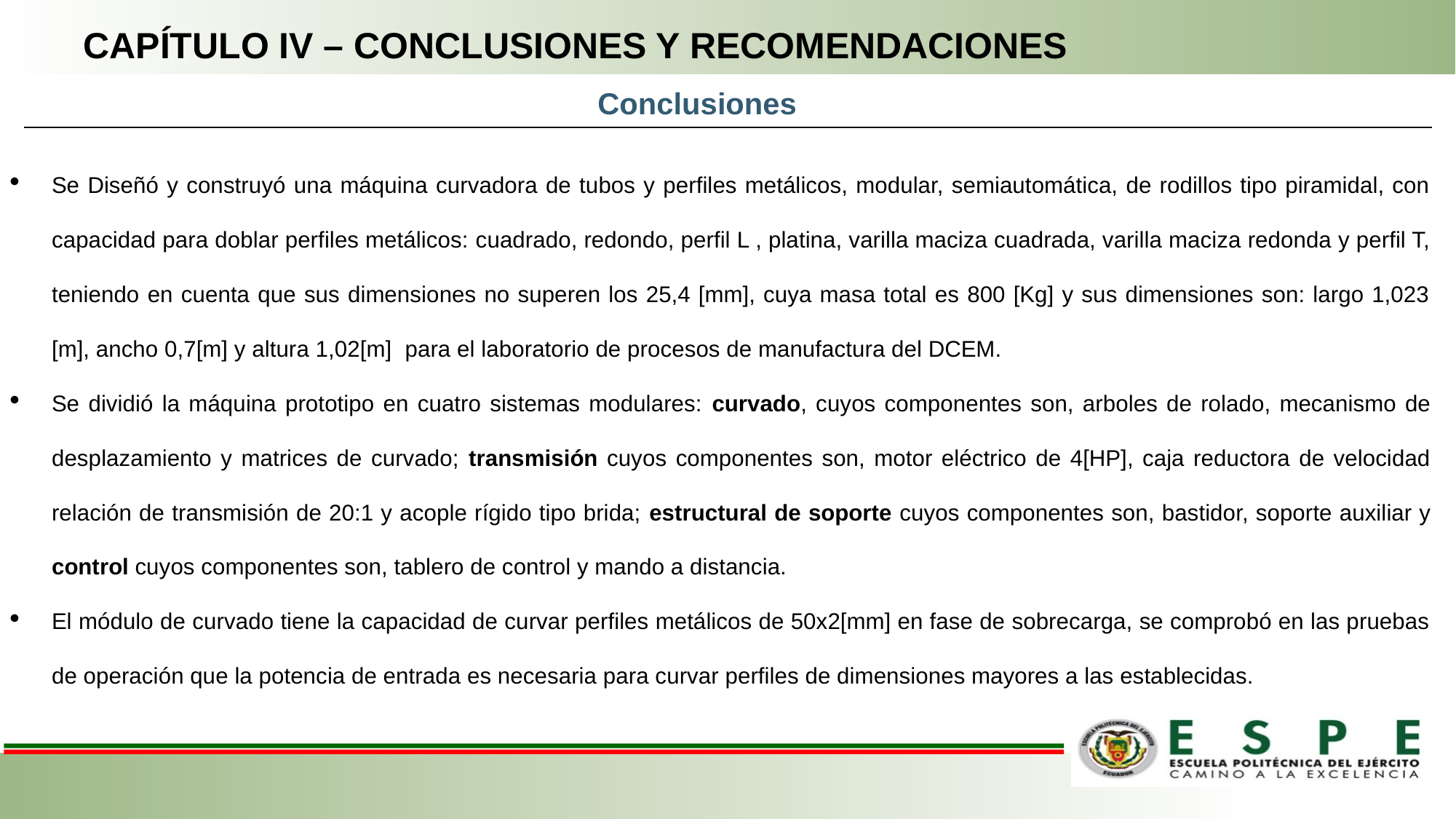

# CAPÍTULO IV – CONCLUSIONES Y RECOMENDACIONES
Conclusiones
Se Diseñó y construyó una máquina curvadora de tubos y perfiles metálicos, modular, semiautomática, de rodillos tipo piramidal, con capacidad para doblar perfiles metálicos: cuadrado, redondo, perfil L , platina, varilla maciza cuadrada, varilla maciza redonda y perfil T, teniendo en cuenta que sus dimensiones no superen los 25,4 [mm], cuya masa total es 800 [Kg] y sus dimensiones son: largo 1,023 [m], ancho 0,7[m] y altura 1,02[m]  para el laboratorio de procesos de manufactura del DCEM.
Se dividió la máquina prototipo en cuatro sistemas modulares: curvado, cuyos componentes son, arboles de rolado, mecanismo de desplazamiento y matrices de curvado; transmisión cuyos componentes son, motor eléctrico de 4[HP], caja reductora de velocidad relación de transmisión de 20:1 y acople rígido tipo brida; estructural de soporte cuyos componentes son, bastidor, soporte auxiliar y control cuyos componentes son, tablero de control y mando a distancia.
El módulo de curvado tiene la capacidad de curvar perfiles metálicos de 50x2[mm] en fase de sobrecarga, se comprobó en las pruebas de operación que la potencia de entrada es necesaria para curvar perfiles de dimensiones mayores a las establecidas.